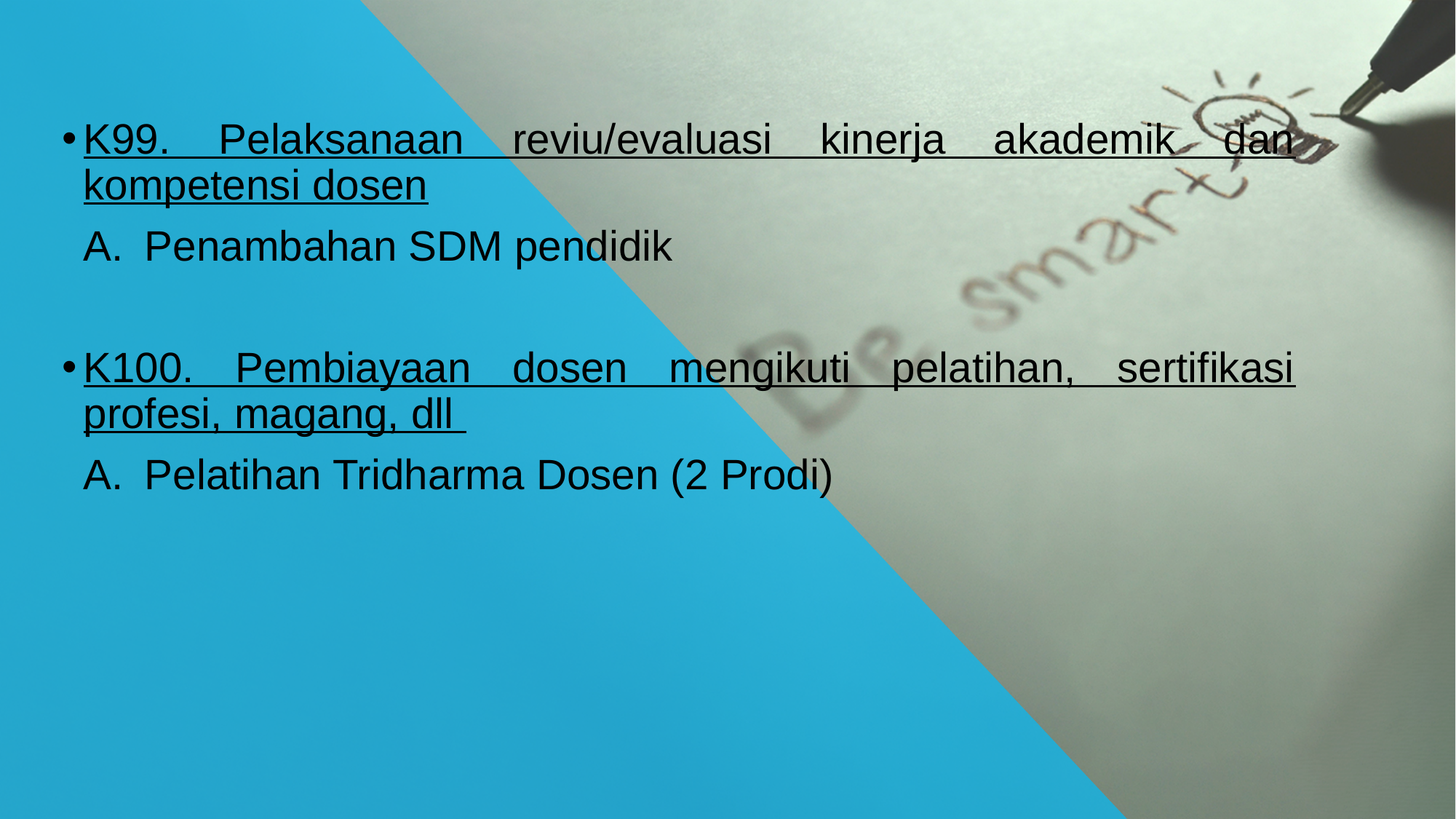

K99. Pelaksanaan reviu/evaluasi kinerja akademik dan kompetensi dosen
Penambahan SDM pendidik

K100. Pembiayaan dosen mengikuti pelatihan, sertifikasi profesi, magang, dll
Pelatihan Tridharma Dosen (2 Prodi)